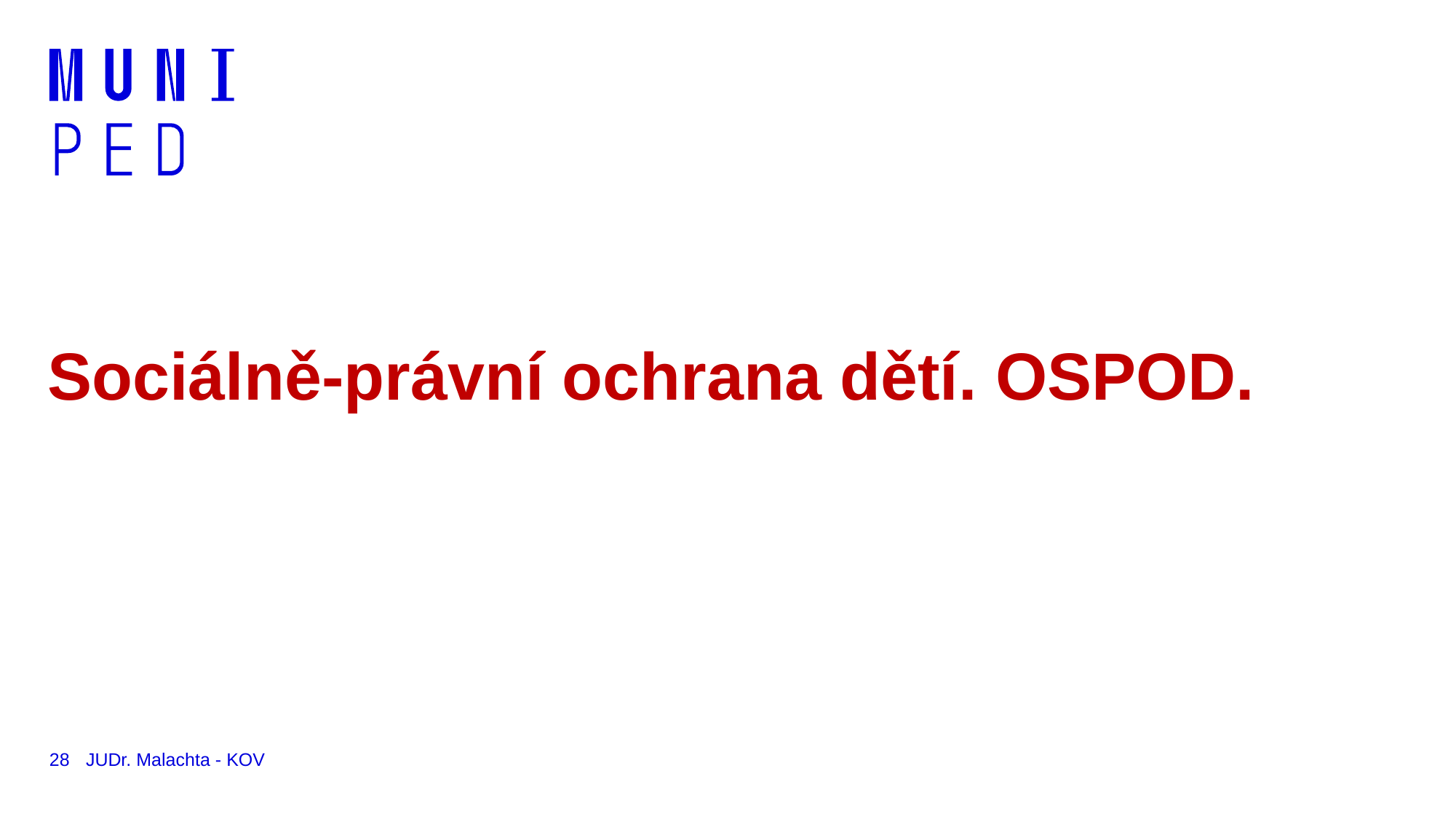

# Sociálně-právní ochrana dětí. OSPOD.
28
JUDr. Malachta - KOV